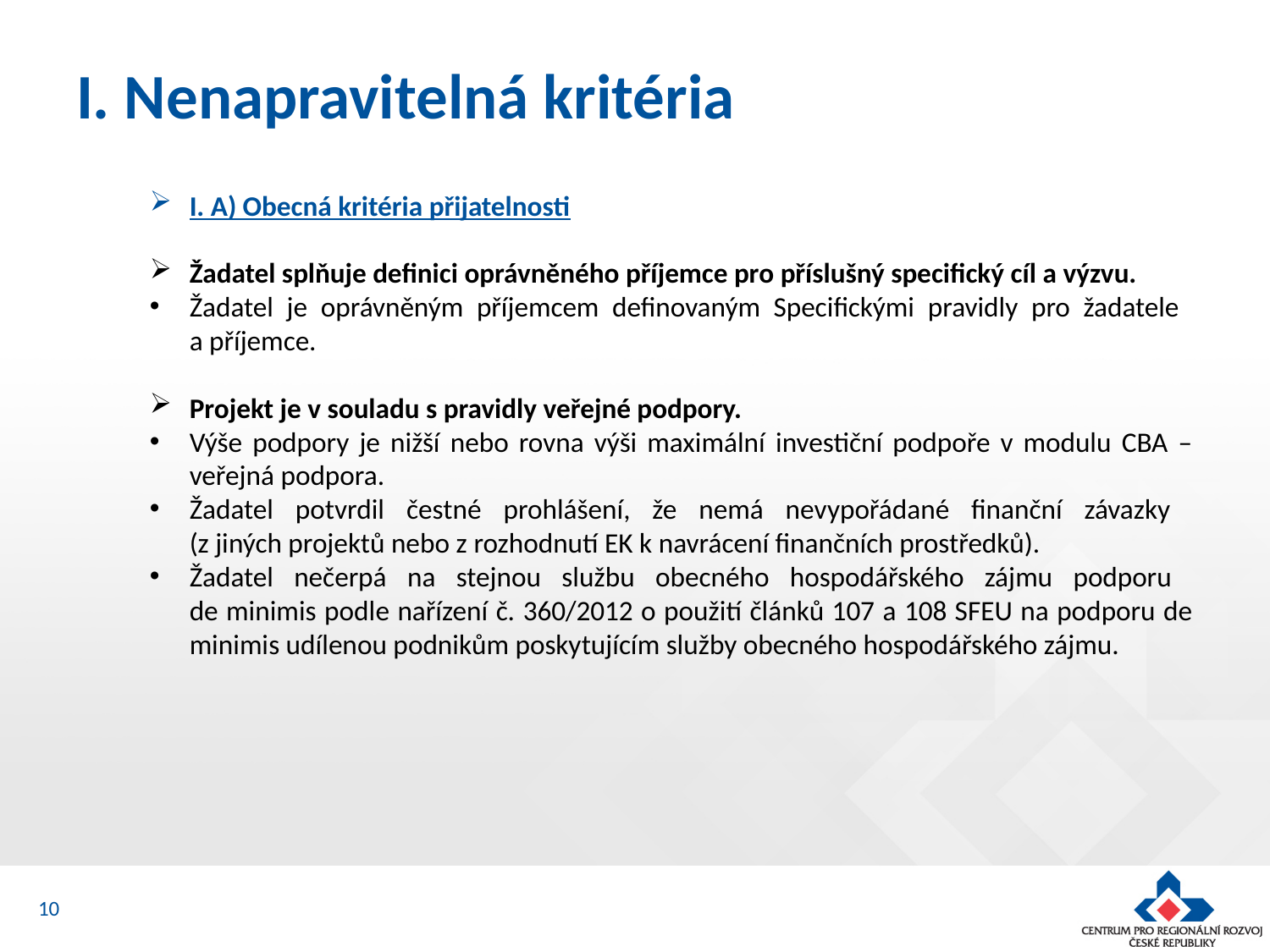

# I. Nenapravitelná kritéria
I. A) Obecná kritéria přijatelnosti

Žadatel splňuje definici oprávněného příjemce pro příslušný specifický cíl a výzvu.
Žadatel je oprávněným příjemcem definovaným Specifickými pravidly pro žadatele
a příjemce.

Projekt je v souladu s pravidly veřejné podpory.
Výše podpory je nižší nebo rovna výši maximální investiční podpoře v modulu CBA – veřejná podpora.
Žadatel potvrdil čestné prohlášení, že nemá nevypořádané finanční závazky
(z jiných projektů nebo z rozhodnutí EK k navrácení finančních prostředků).
Žadatel nečerpá na stejnou službu obecného hospodářského zájmu podporu
de minimis podle nařízení č. 360/2012 o použití článků 107 a 108 SFEU na podporu de minimis udílenou podnikům poskytujícím služby obecného hospodářského zájmu.

10